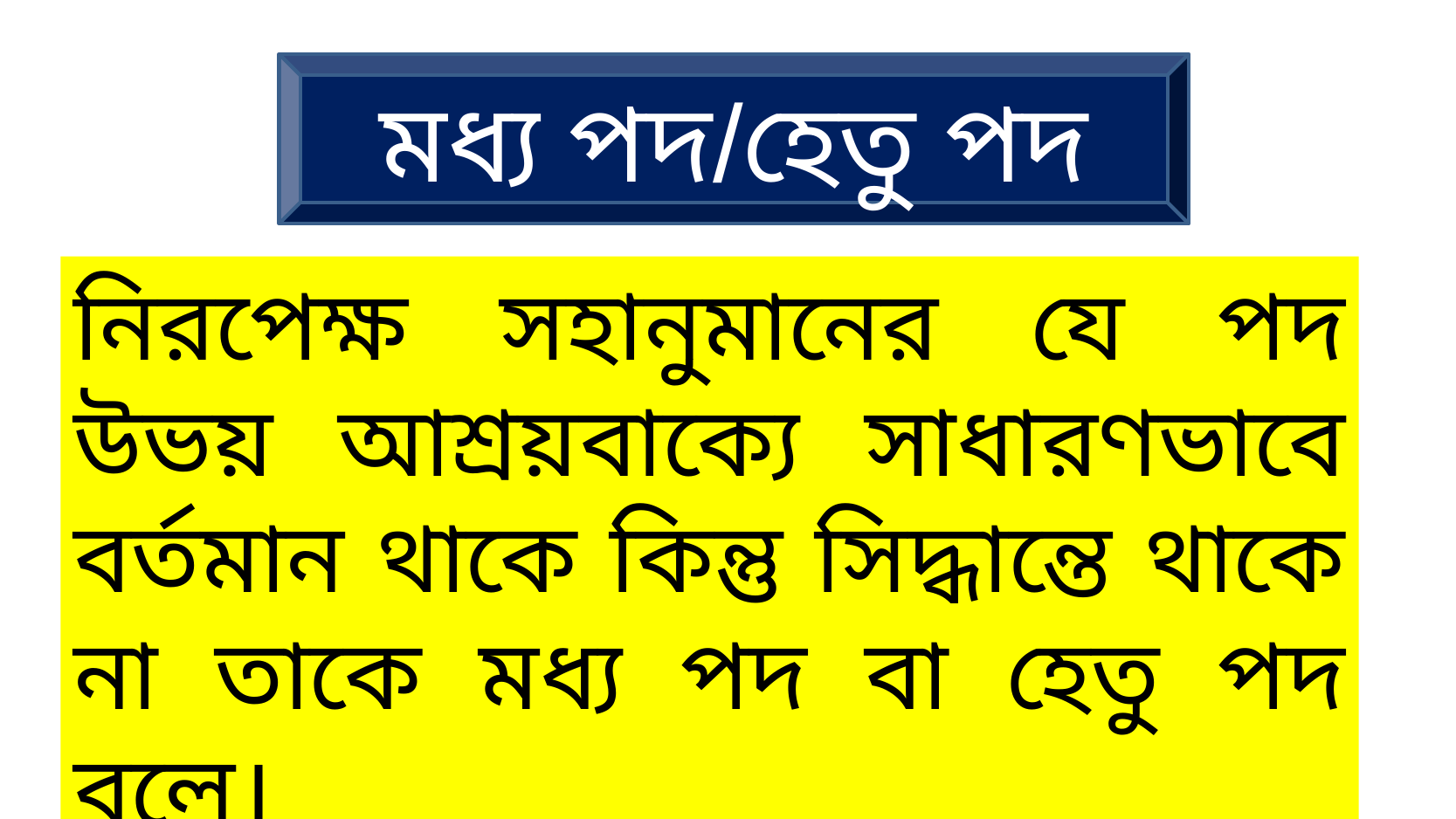

মধ্য পদ/হেতু পদ
নিরপেক্ষ সহানুমানের যে পদ উভয় আশ্রয়বাক্যে সাধারণভাবে বর্তমান থাকে কিন্তু সিদ্ধান্তে থাকে না তাকে মধ্য পদ বা হেতু পদ বলে।